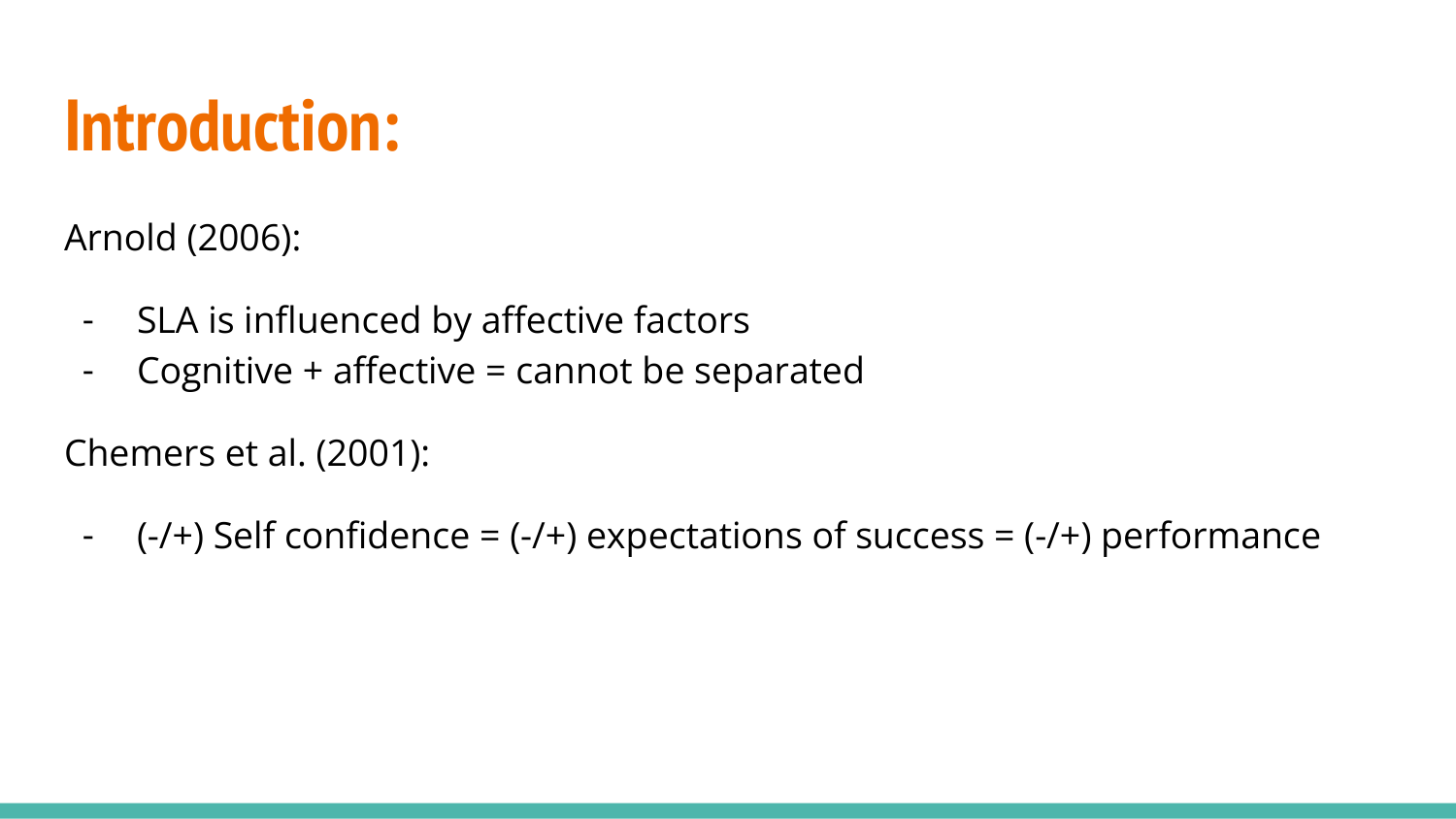

# Introduction:
Arnold (2006):
SLA is influenced by affective factors
Cognitive + affective = cannot be separated
Chemers et al. (2001):
(-/+) Self confidence = (-/+) expectations of success = (-/+) performance